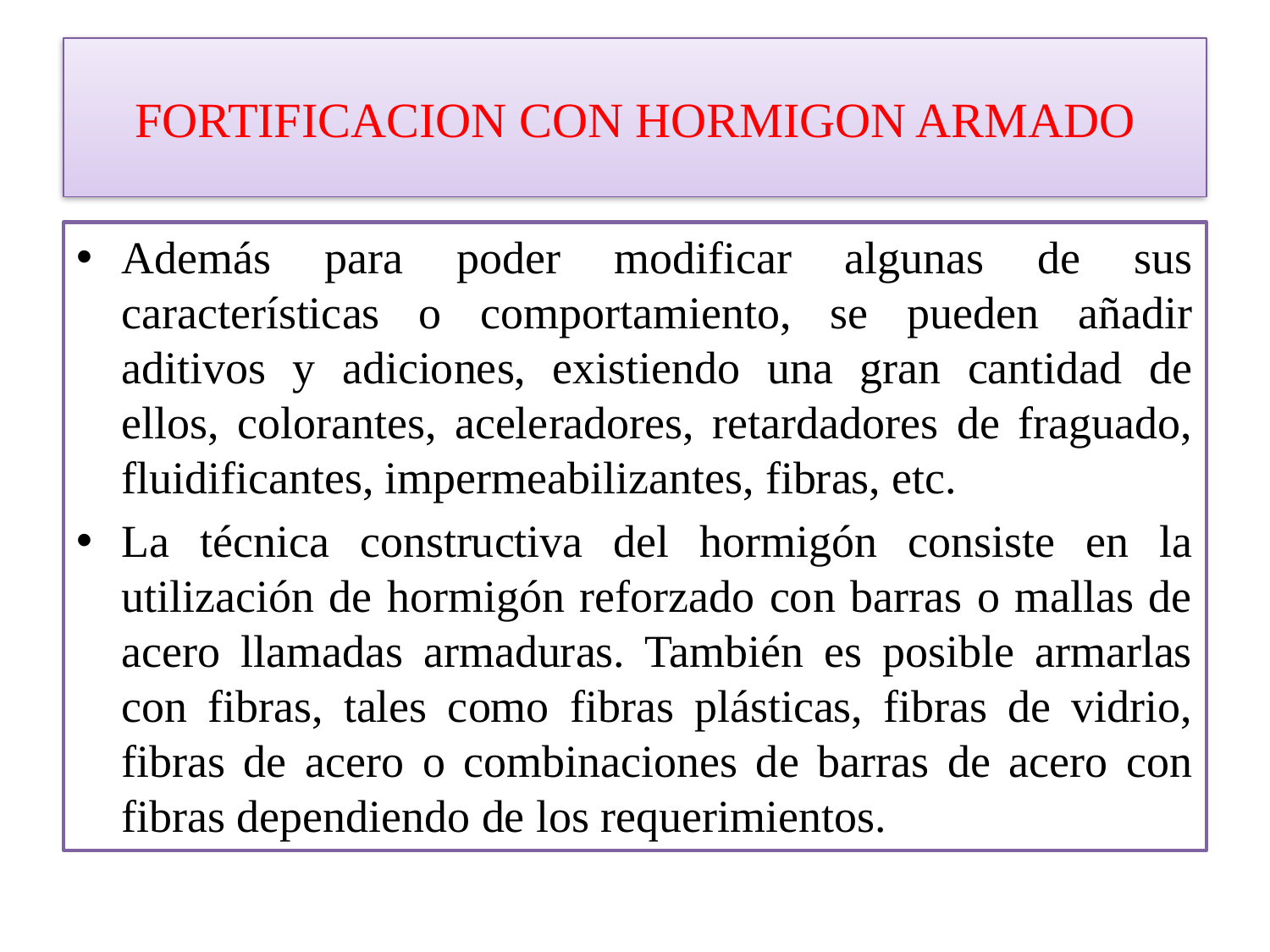

# FORTIFICACION CON HORMIGON ARMADO
Además para poder modificar algunas de sus características o comportamiento, se pueden añadir aditivos y adiciones, existiendo una gran cantidad de ellos, colorantes, aceleradores, retardadores de fraguado, fluidificantes, impermeabilizantes, fibras, etc.
La técnica constructiva del hormigón consiste en la utilización de hormigón reforzado con barras o mallas de acero llamadas armaduras. También es posible armarlas con fibras, tales como fibras plásticas, fibras de vidrio, fibras de acero o combinaciones de barras de acero con fibras dependiendo de los requerimientos.